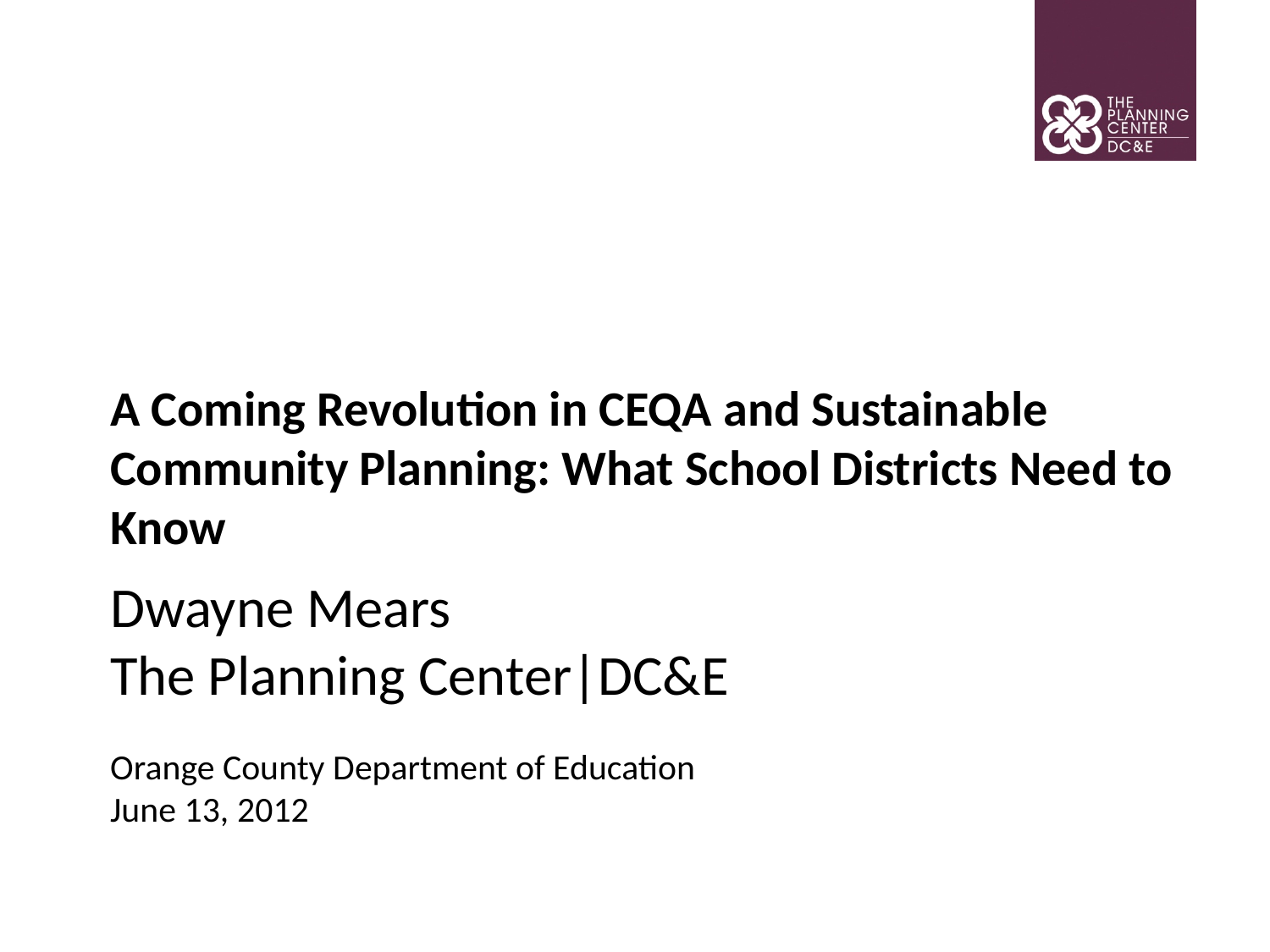

A Coming Revolution in CEQA and Sustainable Community Planning: What School Districts Need to Know

Dwayne Mears
The Planning Center|DC&E

Orange County Department of Education
June 13, 2012